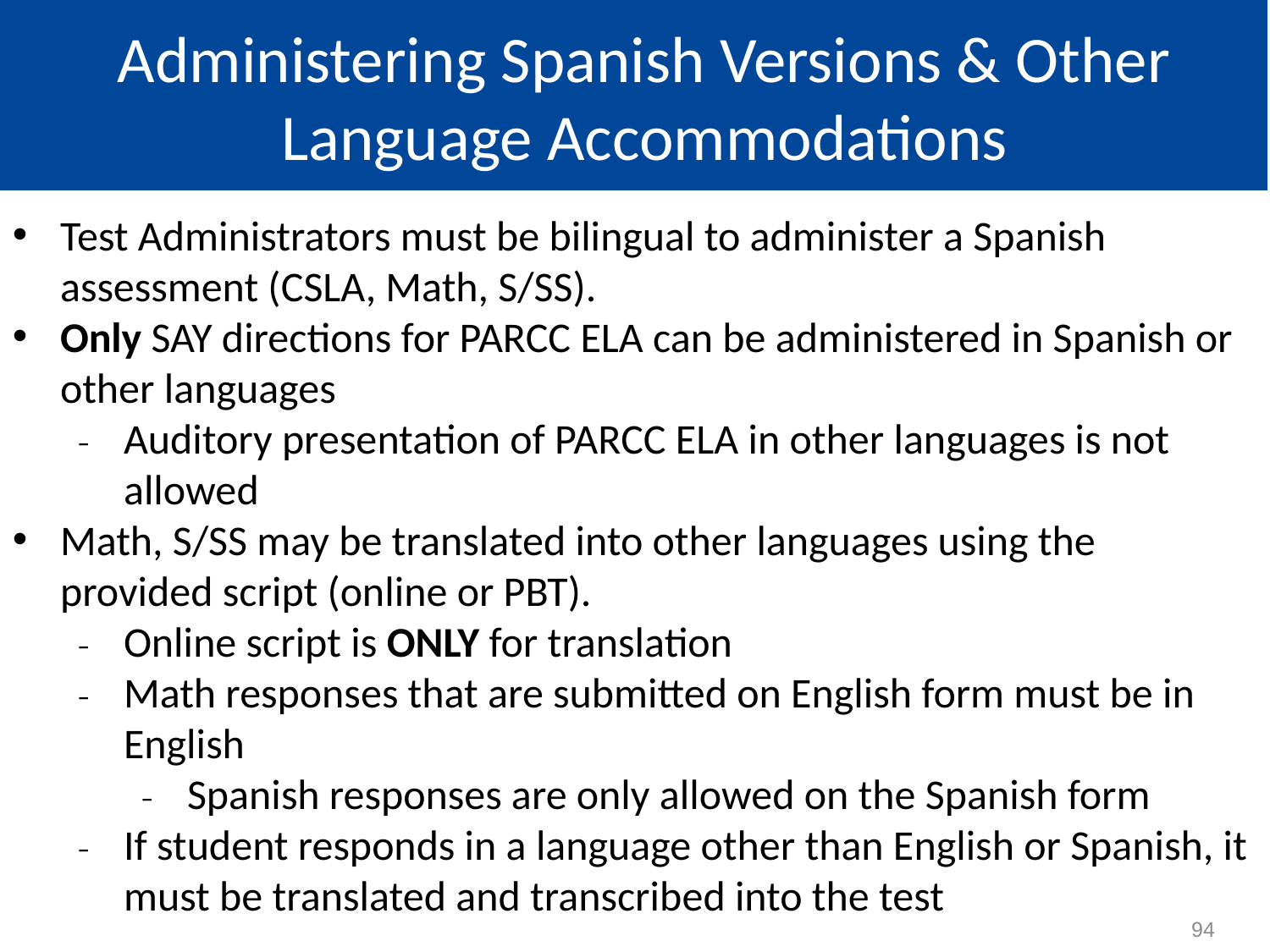

# Administering Spanish Versions & Other Language Accommodations
Test Administrators must be bilingual to administer a Spanish assessment (CSLA, Math, S/SS).
Only SAY directions for PARCC ELA can be administered in Spanish or other languages
Auditory presentation of PARCC ELA in other languages is not allowed
Math, S/SS may be translated into other languages using the provided script (online or PBT).
Online script is ONLY for translation
Math responses that are submitted on English form must be in English
Spanish responses are only allowed on the Spanish form
If student responds in a language other than English or Spanish, it must be translated and transcribed into the test
94